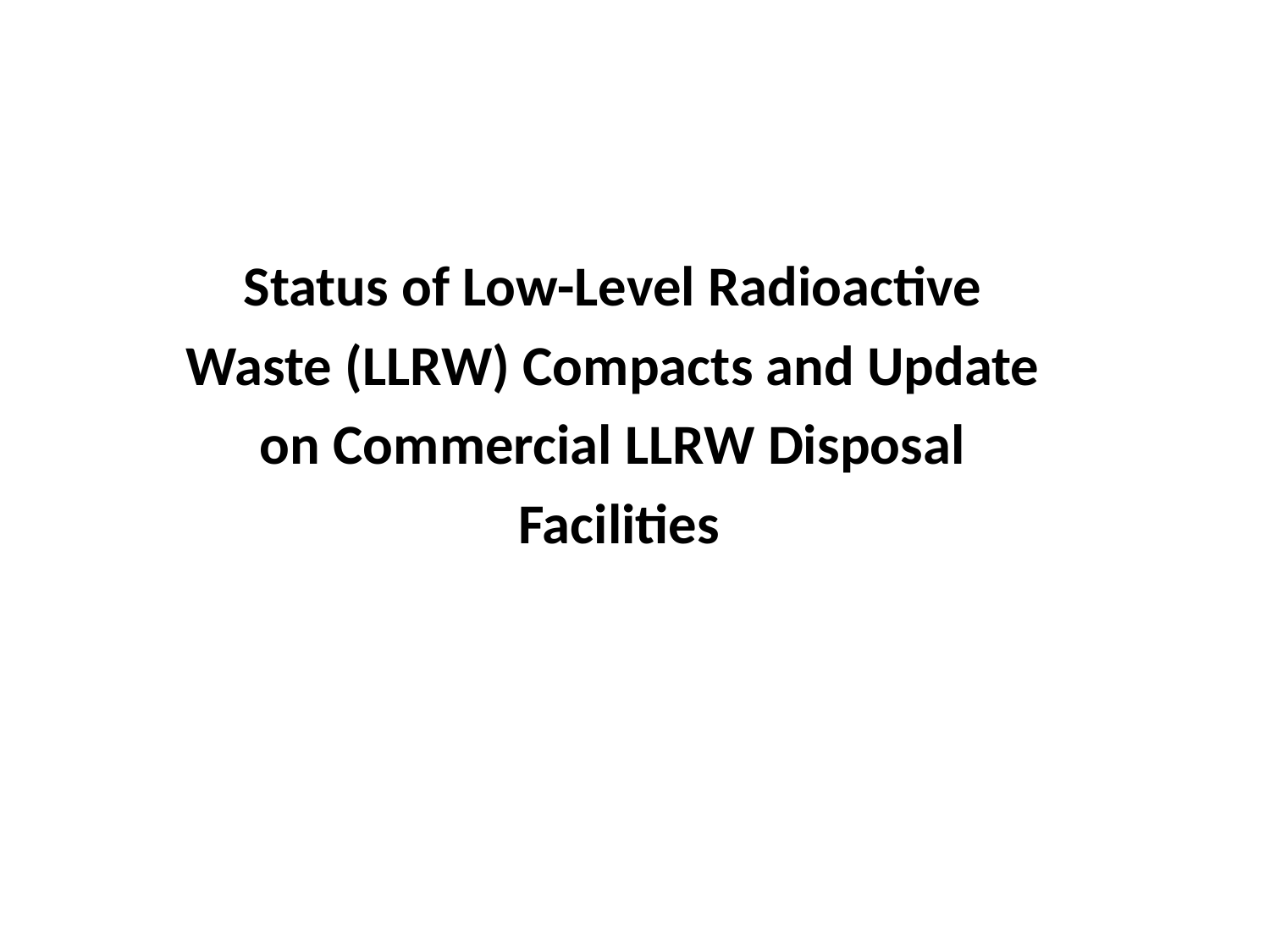

Status of Low-Level Radioactive
Waste (LLRW) Compacts and Update
on Commercial LLRW Disposal
Facilities